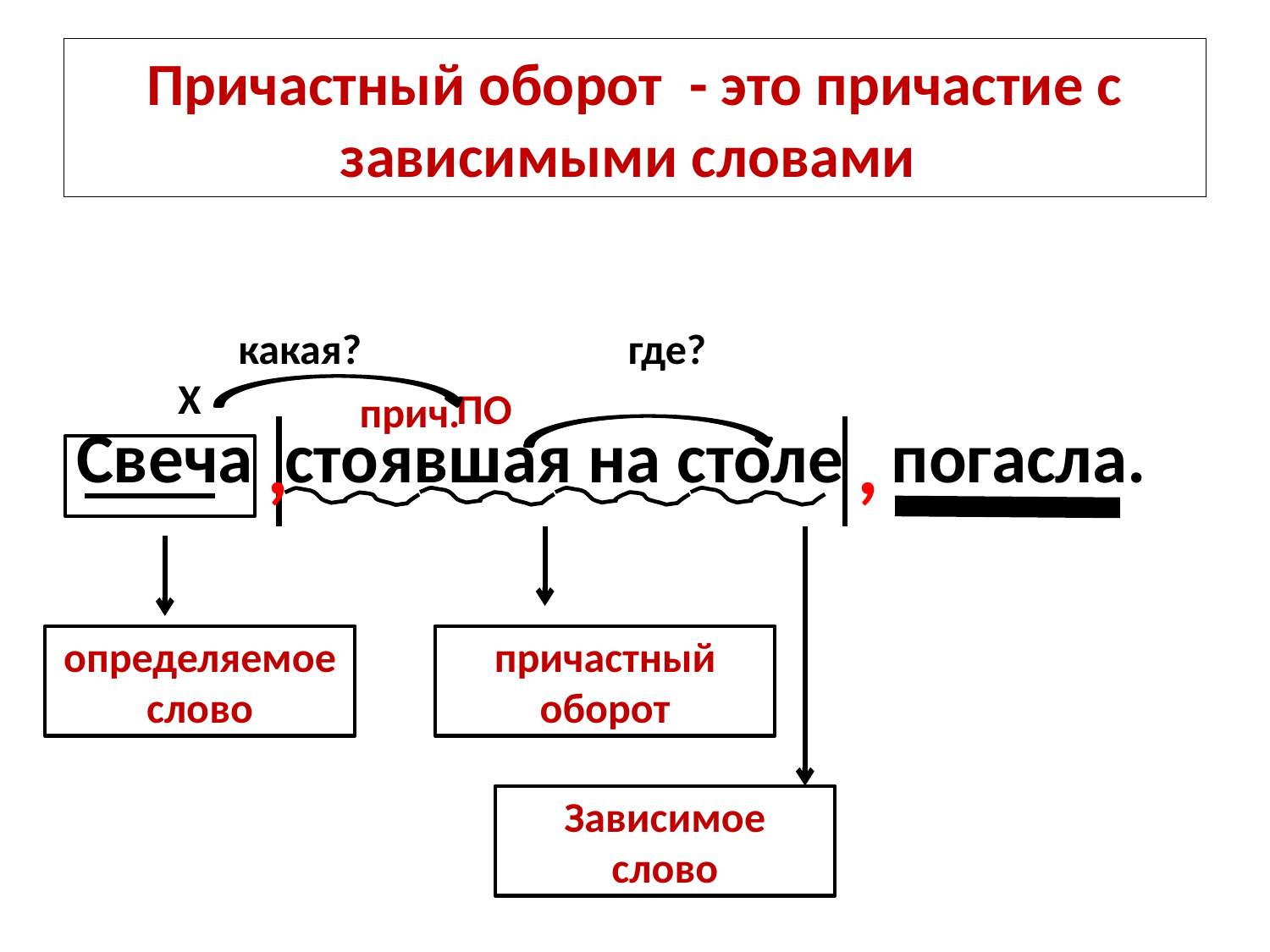

# Причастный оборот  - это причастие с зависимыми словами

Свеча  стоявшая на столе   погасла.

какая?
где?
Х

ПО
прич.

,
,

определяемое слово
причастный оборот
Зависимое слово